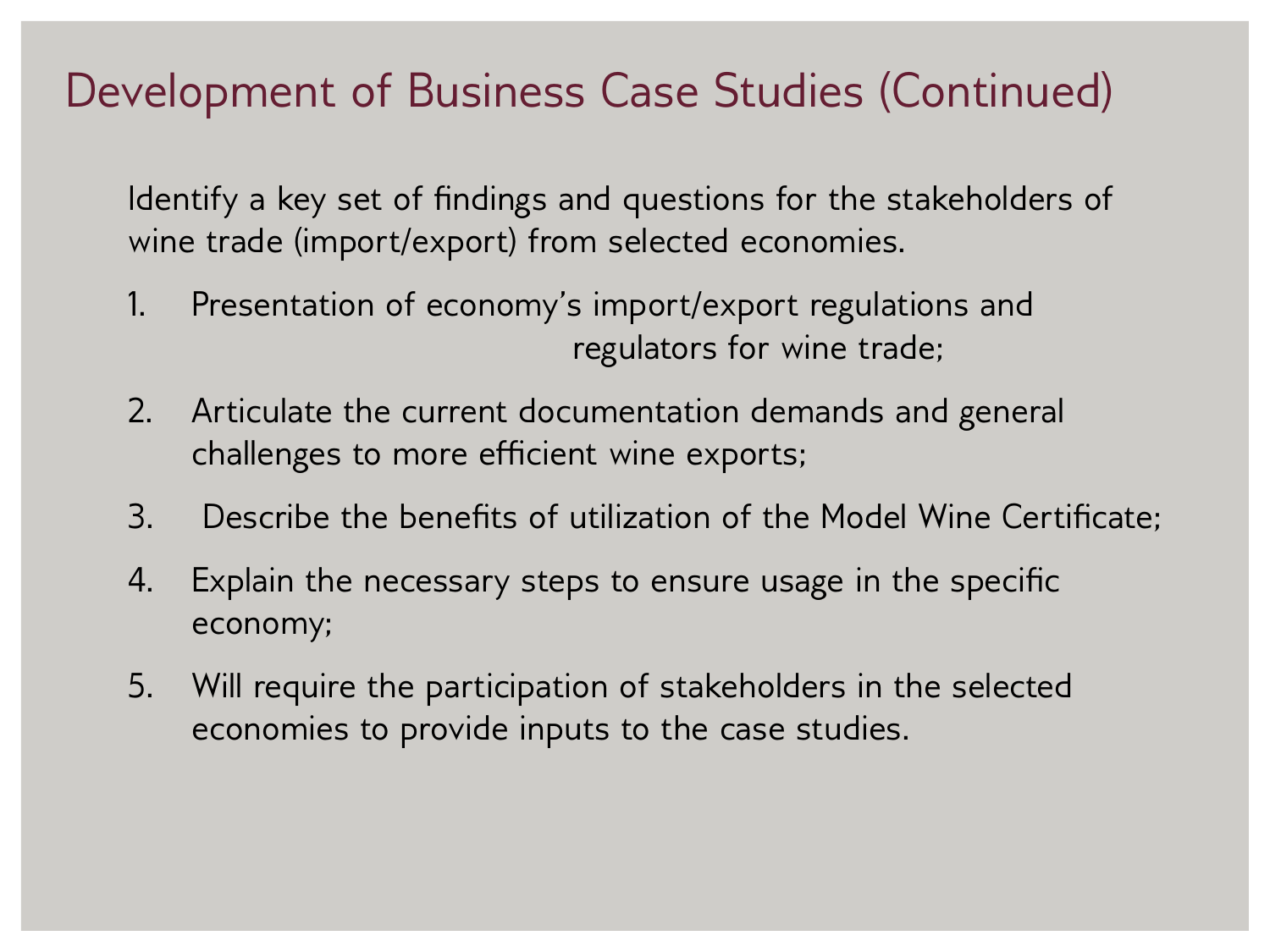

Development of Business Case Studies (Continued)
Identify a key set of findings and questions for the stakeholders of wine trade (import/export) from selected economies.
Presentation of economy’s import/export regulations and 				regulators for wine trade;
Articulate the current documentation demands and general challenges to more efficient wine exports;
 Describe the benefits of utilization of the Model Wine Certificate;
Explain the necessary steps to ensure usage in the specific economy;
Will require the participation of stakeholders in the selected economies to provide inputs to the case studies.

Ensure that the responses to questions reflect perspectives of public sector and private sector stakeholders engaged in international wine trade;